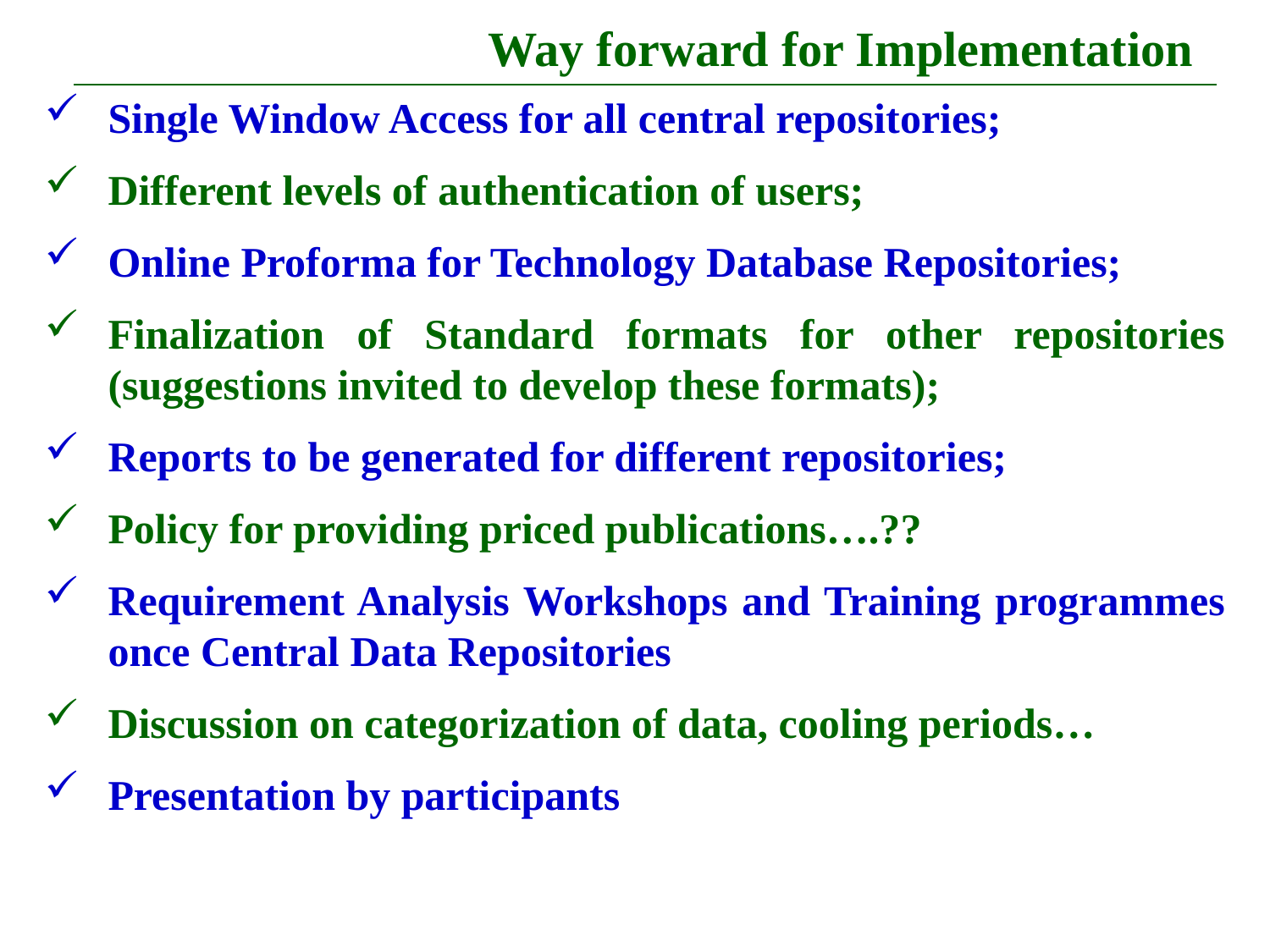

# Way forward for Implementation
Single Window Access for all central repositories;
Different levels of authentication of users;
Online Proforma for Technology Database Repositories;
Finalization of Standard formats for other repositories (suggestions invited to develop these formats);
Reports to be generated for different repositories;
Policy for providing priced publications….??
Requirement Analysis Workshops and Training programmes once Central Data Repositories
Discussion on categorization of data, cooling periods…
Presentation by participants